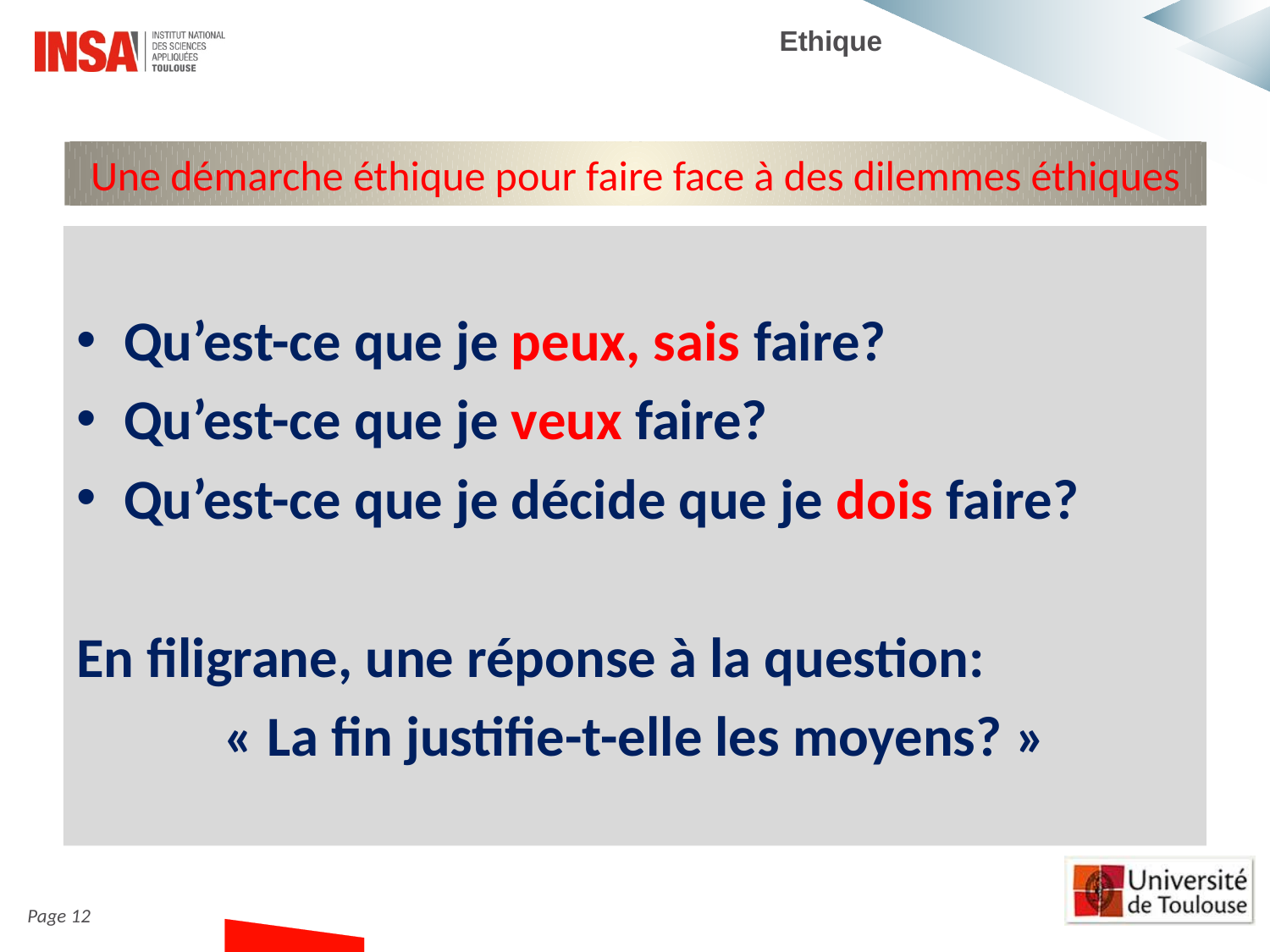

Ethique
Une démarche éthique pour faire face à des dilemmes éthiques
Qu’est-ce que je peux, sais faire?
Qu’est-ce que je veux faire?
Qu’est-ce que je décide que je dois faire?

En filigrane, une réponse à la question:
« La fin justifie-t-elle les moyens? »